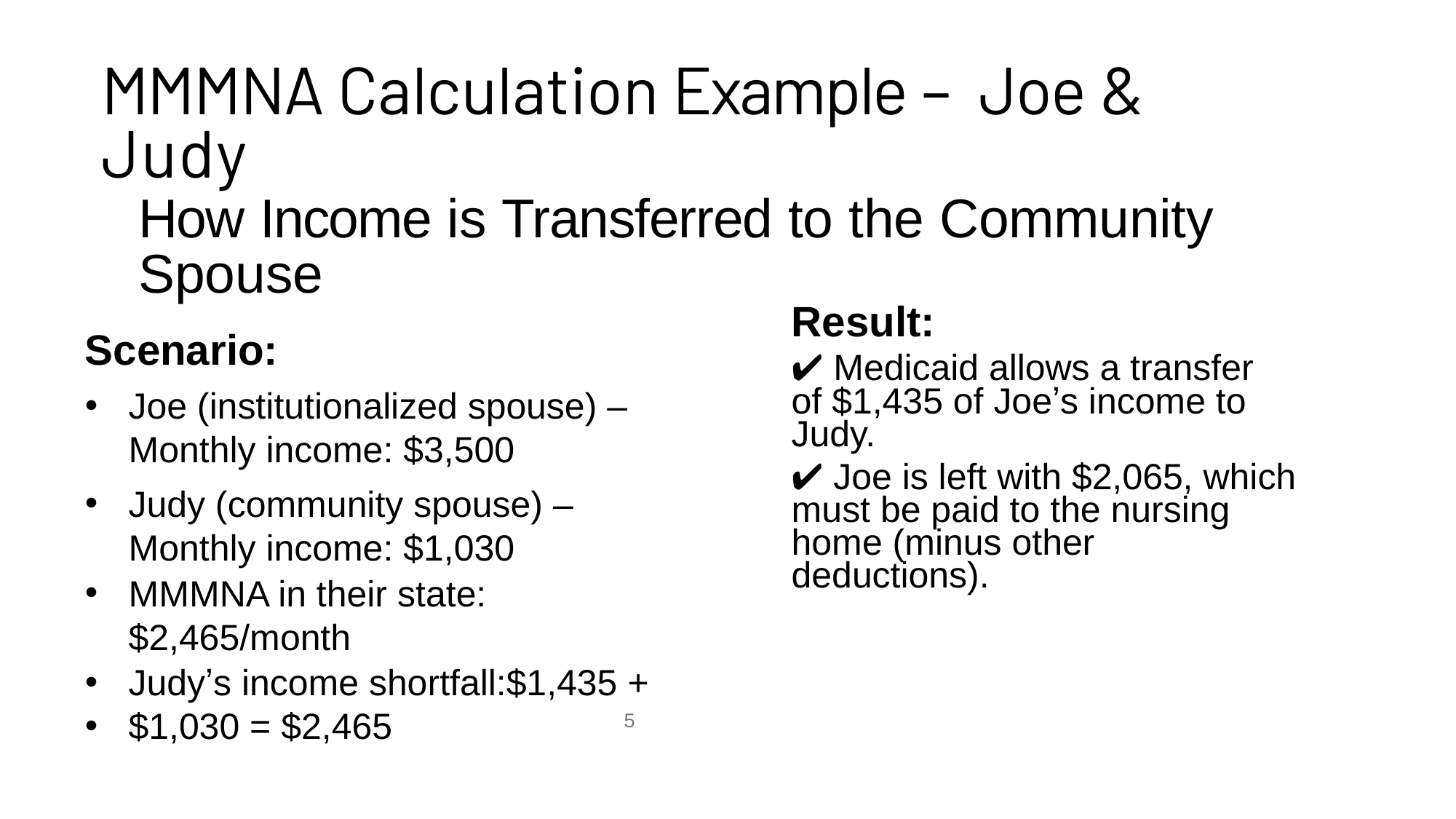

# MMMNA Calculation Example – Joe & Judy
How Income is Transferred to the Community Spouse
Result:
✔ Medicaid allows a transfer of $1,435 of Joeʼs income to Judy.
✔ Joe is left with $2,065, which must be paid to the nursing home (minus other deductions).
Scenario:
Joe (institutionalized spouse) – Monthly income: $3,500
Judy (community spouse) – Monthly income: $1,030
MMMNA in their state: $2,465/month
Judyʼs income shortfall:$1,435 +
$1,030 = $2,465
5